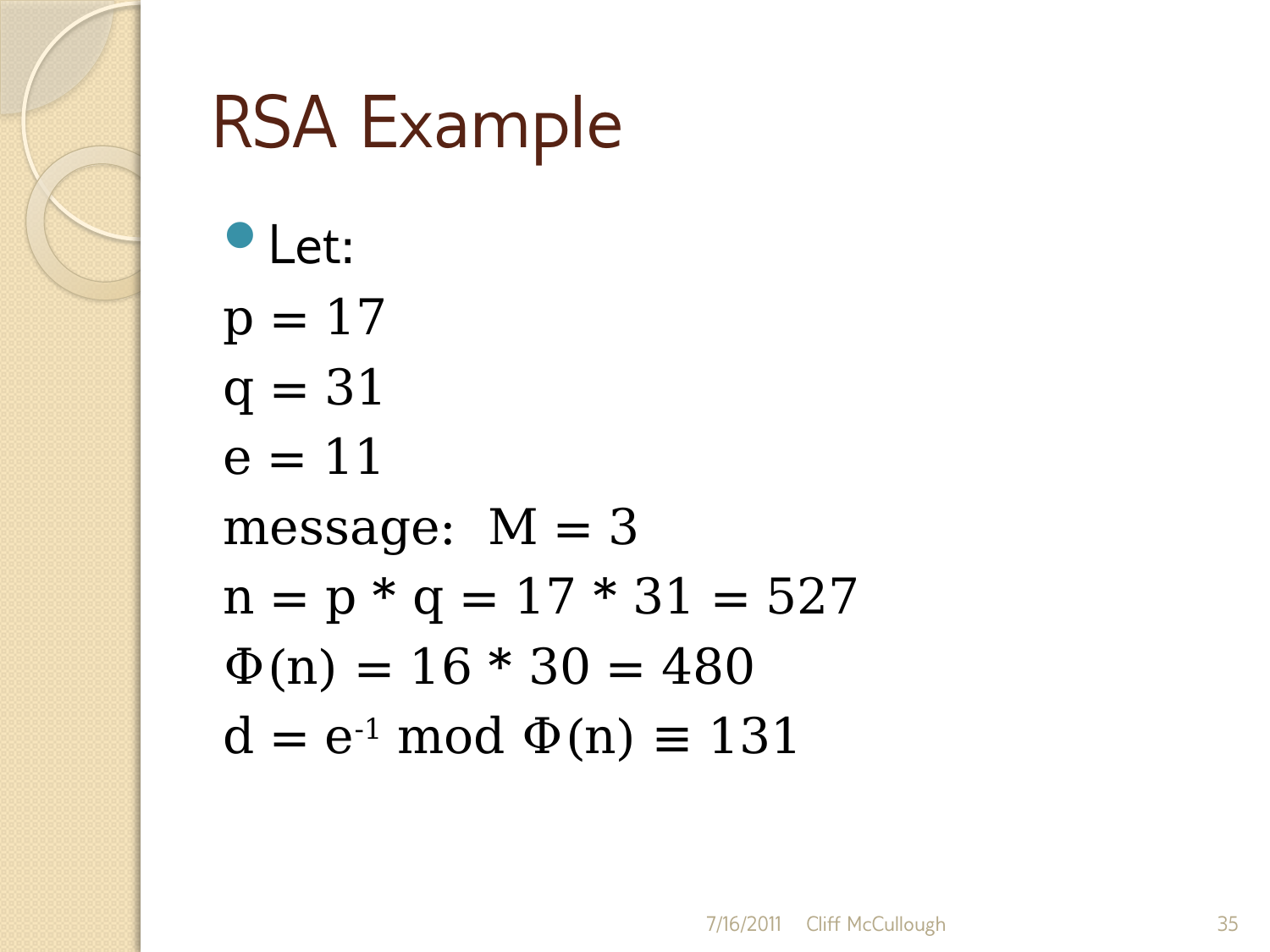

# RSA Example
Let:
p = 17
q = 31
e = 11
message:  M = 3
n = p * q = 17 * 31 = 527
Φ(n) = 16 * 30 = 480
d = e-1 mod Φ(n) ≡ 131
7/16/2011
Cliff McCullough
35